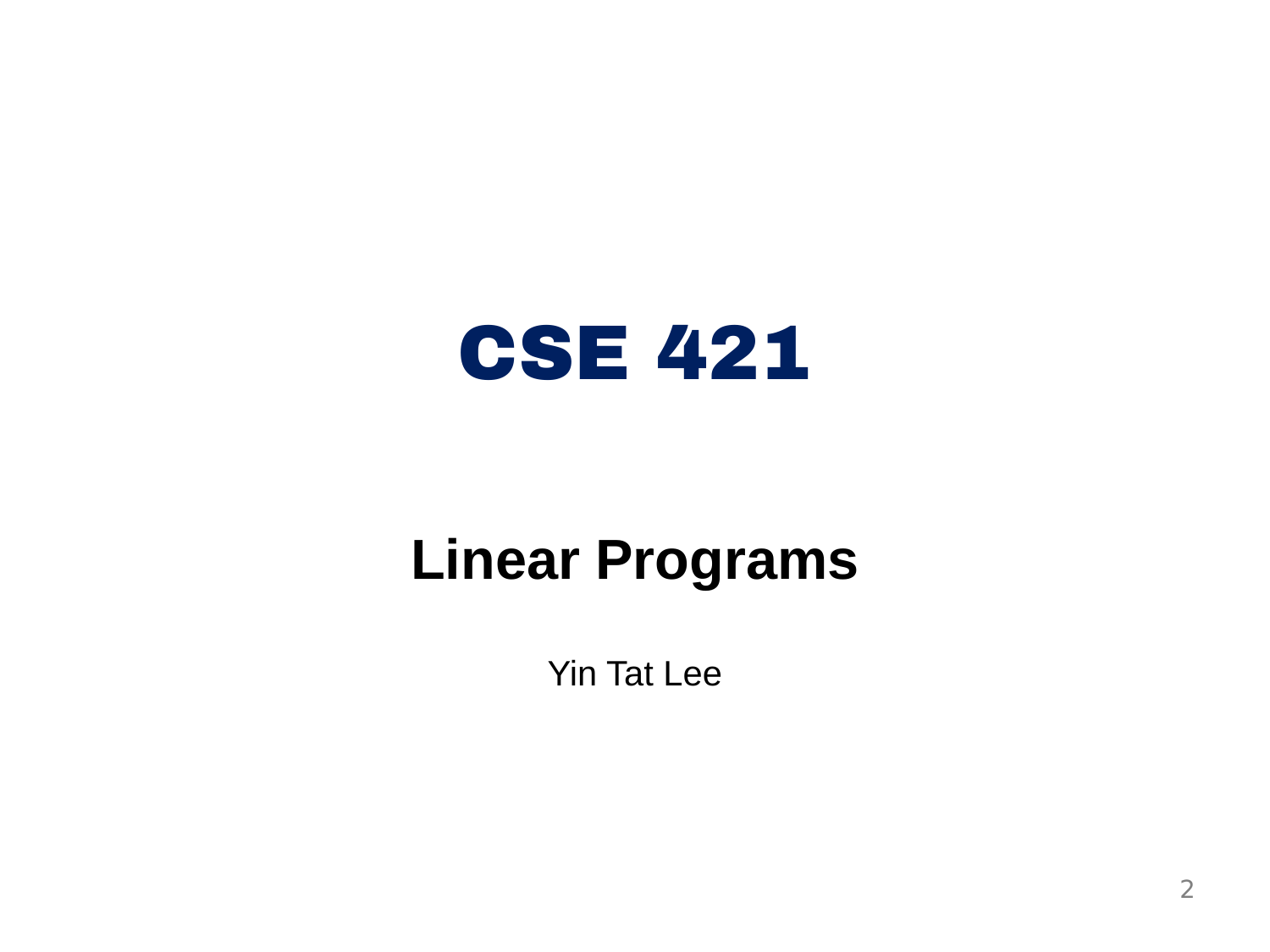

# CSE 421
Linear Programs

Yin Tat Lee
2